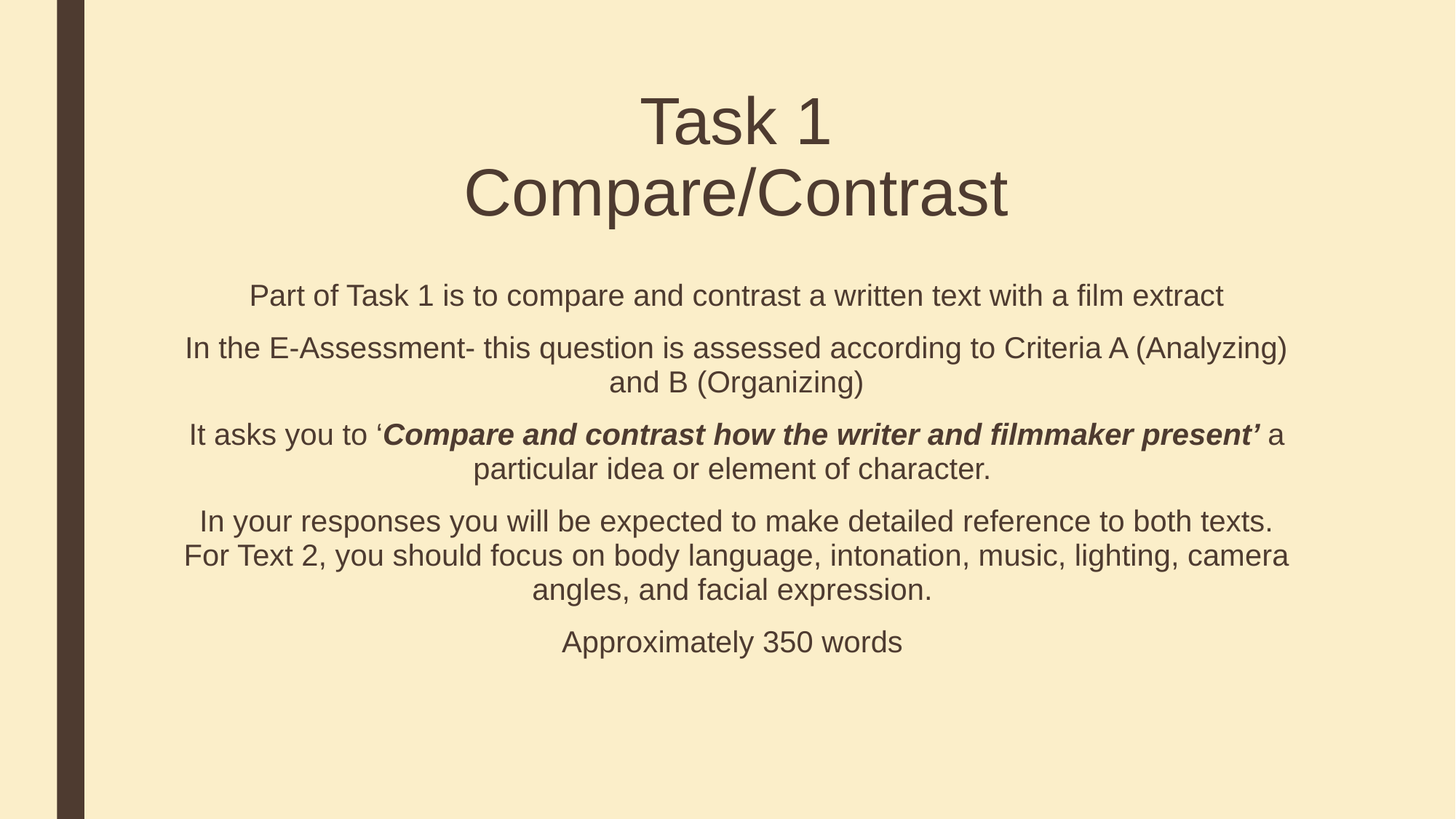

# Task 1 Compare/Contrast
Part of Task 1 is to compare and contrast a written text with a film extract
In the E-Assessment- this question is assessed according to Criteria A (Analyzing) and B (Organizing)
It asks you to ‘Compare and contrast how the writer and filmmaker present’ a particular idea or element of character.
In your responses you will be expected to make detailed reference to both texts. For Text 2, you should focus on body language, intonation, music, lighting, camera angles, and facial expression.
Approximately 350 words